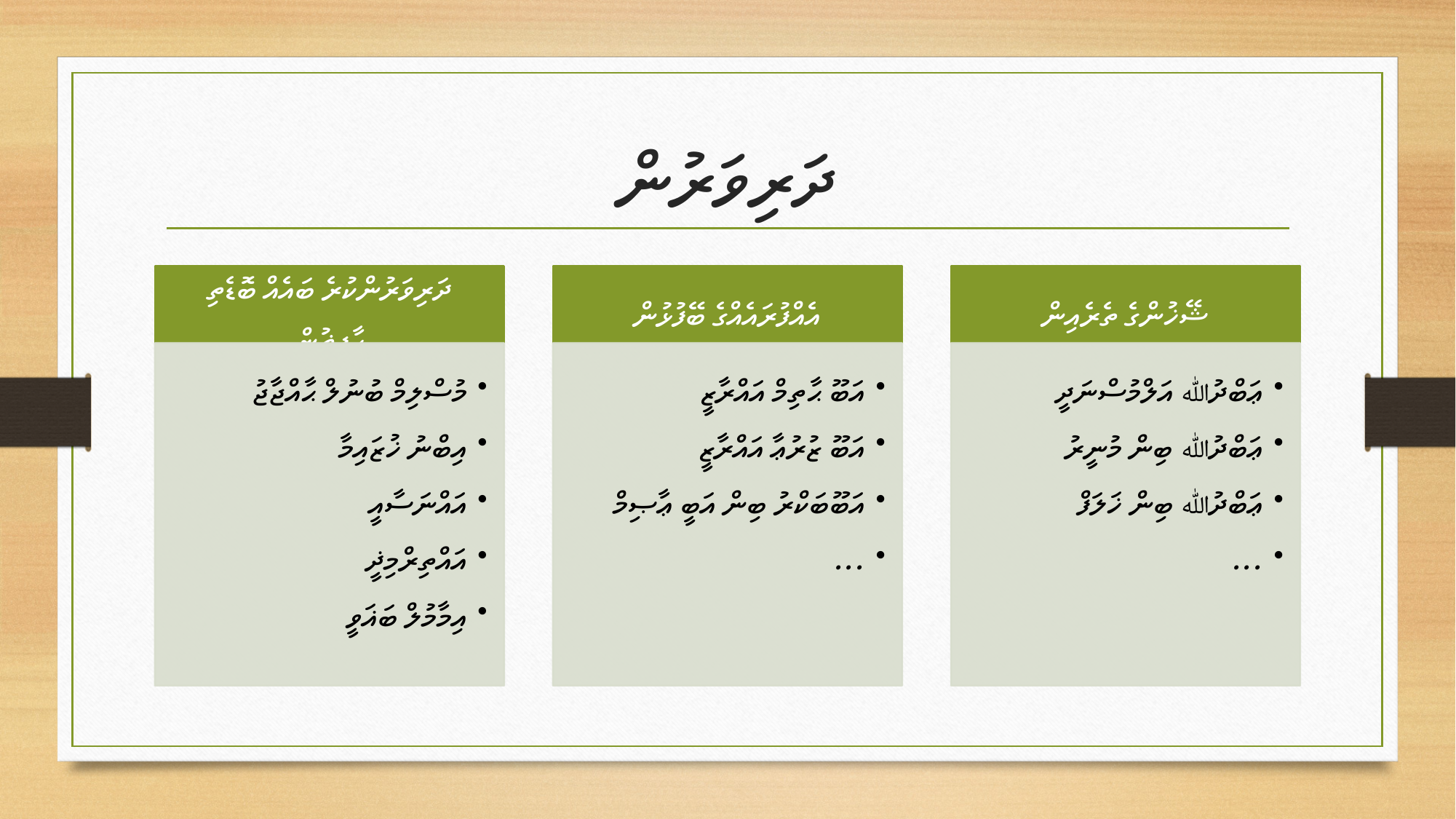

# ދަރިވަރުން
ޝޭޚުންގެ ތެރެއިން
ޢަބްދުﷲ އަލްމުސްނަދީ
ޢަބްދުﷲ ބިން މުނީރު
ޢަބްދުﷲ ބިން ޚަލަފް
...
އެއްފުރައެއްގެ ބޭފުޅުން
އަބޫ ޙާތިމް އައްރާޒީ
އަބޫ ޒުރުޢާ އައްރާޒީ
އަބޫބަކްރު ބިން އަބީ ޢާޞިމް
...
ދަރިވަރުންކުރެ ބައެއް ބޮޑެތި ޙާފިޡުން
މުސްލިމް ބުނުލް ޙާއްޖާޖު
އިބްނު ޚުޒައިމާ
އައްނަސާއީ
އައްތިރްމިޛީ
އިމާމުލް ބަޣަވީ